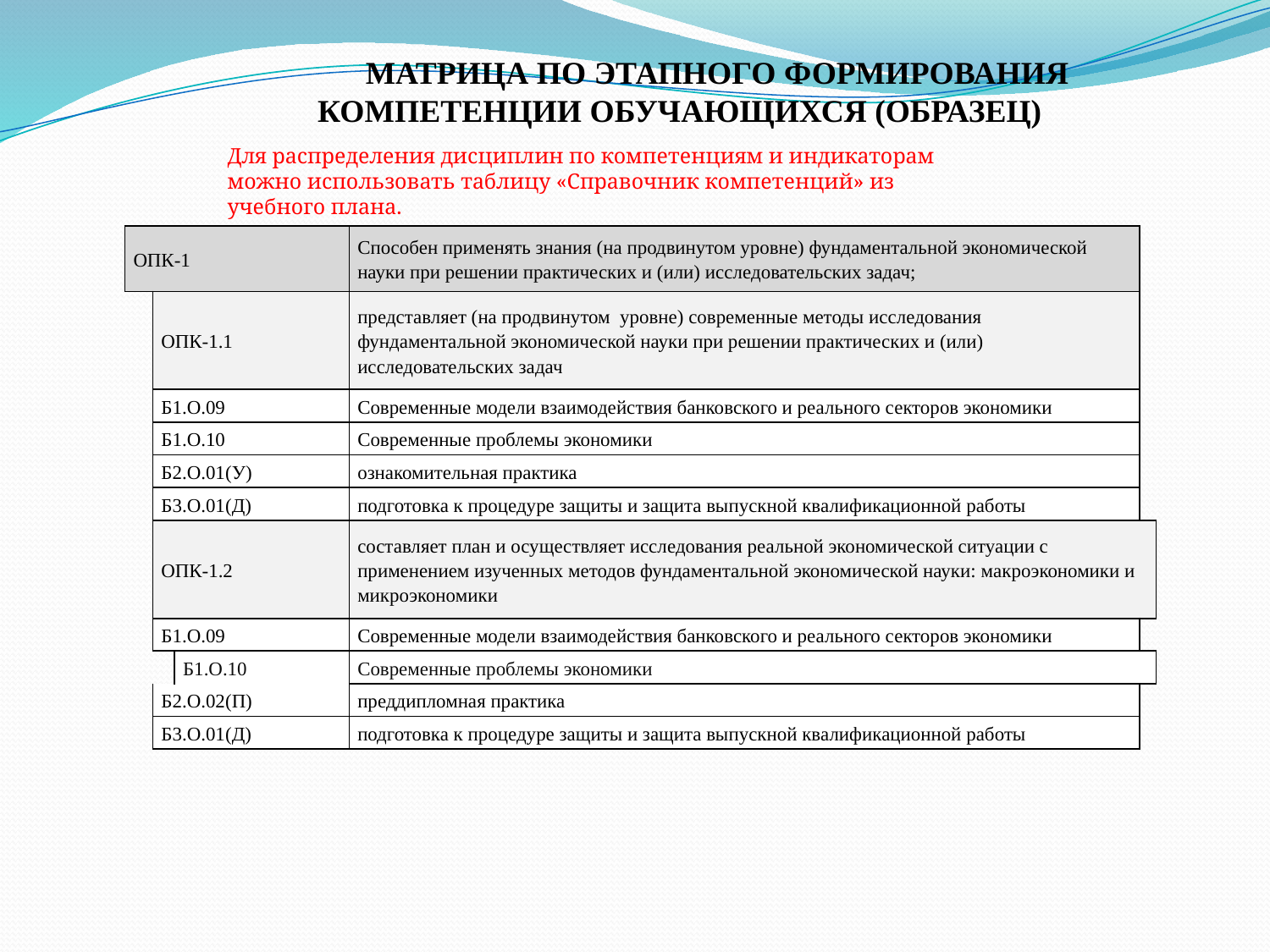

МАТРИЦА ПО ЭТАПНОГО ФОРМИРОВАНИЯ КОМПЕТЕНЦИИ ОБУЧАЮЩИХСЯ (ОБРАЗЕЦ)
Для распределения дисциплин по компетенциям и индикаторам  можно использовать таблицу «Справочник компетенций» из учебного плана.
| ОПК-1 |  |  | Способен применять знания (на продвинутом уровне) фундаментальной экономической науки при решении практических и (или) исследовательских задач; |  |
| --- | --- | --- | --- | --- |
|  | ОПК-1.1 |  | представляет (на продвинутом уровне) современные методы исследования фундаментальной экономической науки при решении практических и (или) исследовательских задач |  |
|  | Б1.О.09 |  | Современные модели взаимодействия банковского и реального секторов экономики |  |
|  | Б1.О.10 |  | Современные проблемы экономики |  |
|  | Б2.О.01(У) |  | ознакомительная практика |  |
|  | Б3.О.01(Д) |  | подготовка к процедуре защиты и защита выпускной квалификационной работы |  |
|  | ОПК-1.2 |  | составляет план и осуществляет исследования реальной экономической ситуации с применением изученных методов фундаментальной экономической науки: макроэкономики и микроэкономики |  |
|  | Б1.О.09 |  | Современные модели взаимодействия банковского и реального секторов экономики |  |
|  |  | Б1.О.10 | Современные проблемы экономики |  |
|  | Б2.О.02(П) |  | преддипломная практика |  |
|  | Б3.О.01(Д) |  | подготовка к процедуре защиты и защита выпускной квалификационной работы |  |